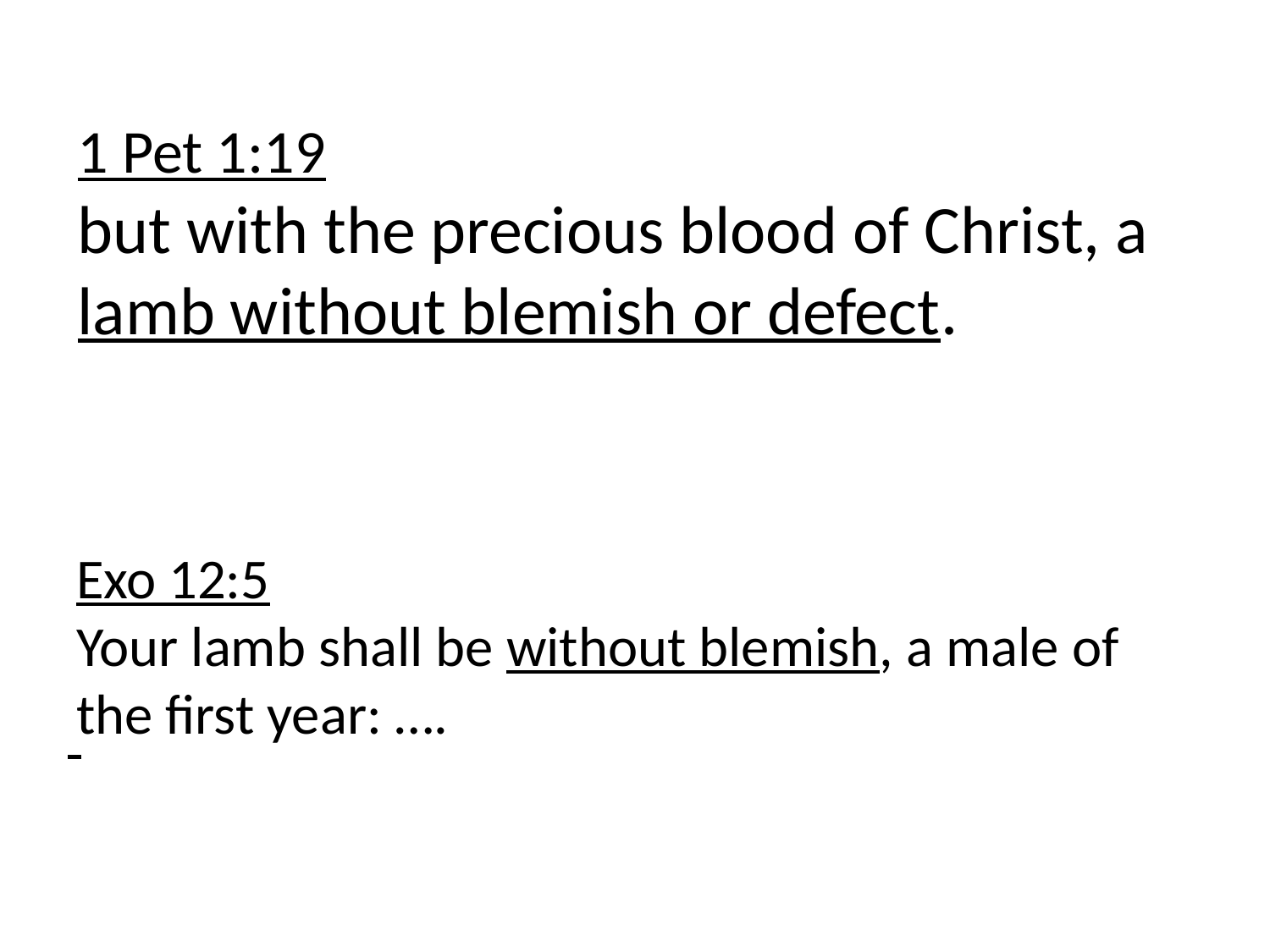

# 1 Pet 1:19 but with the precious blood of Christ, a lamb without blemish or defect.
Exo 12:5
Your lamb shall be without blemish, a male of the first year: ….